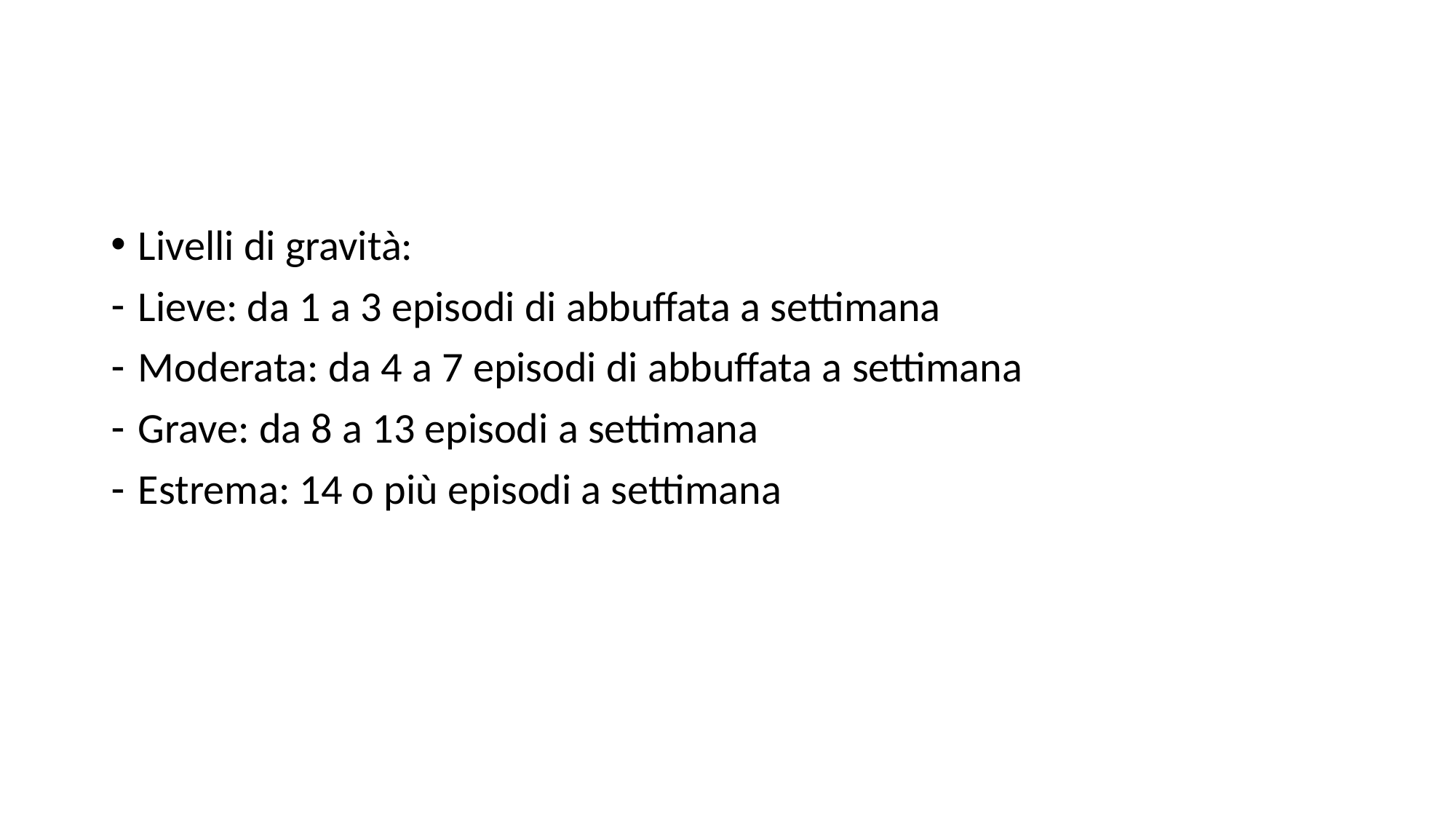

#
Livelli di gravità:
Lieve: da 1 a 3 episodi di abbuffata a settimana
Moderata: da 4 a 7 episodi di abbuffata a settimana
Grave: da 8 a 13 episodi a settimana
Estrema: 14 o più episodi a settimana